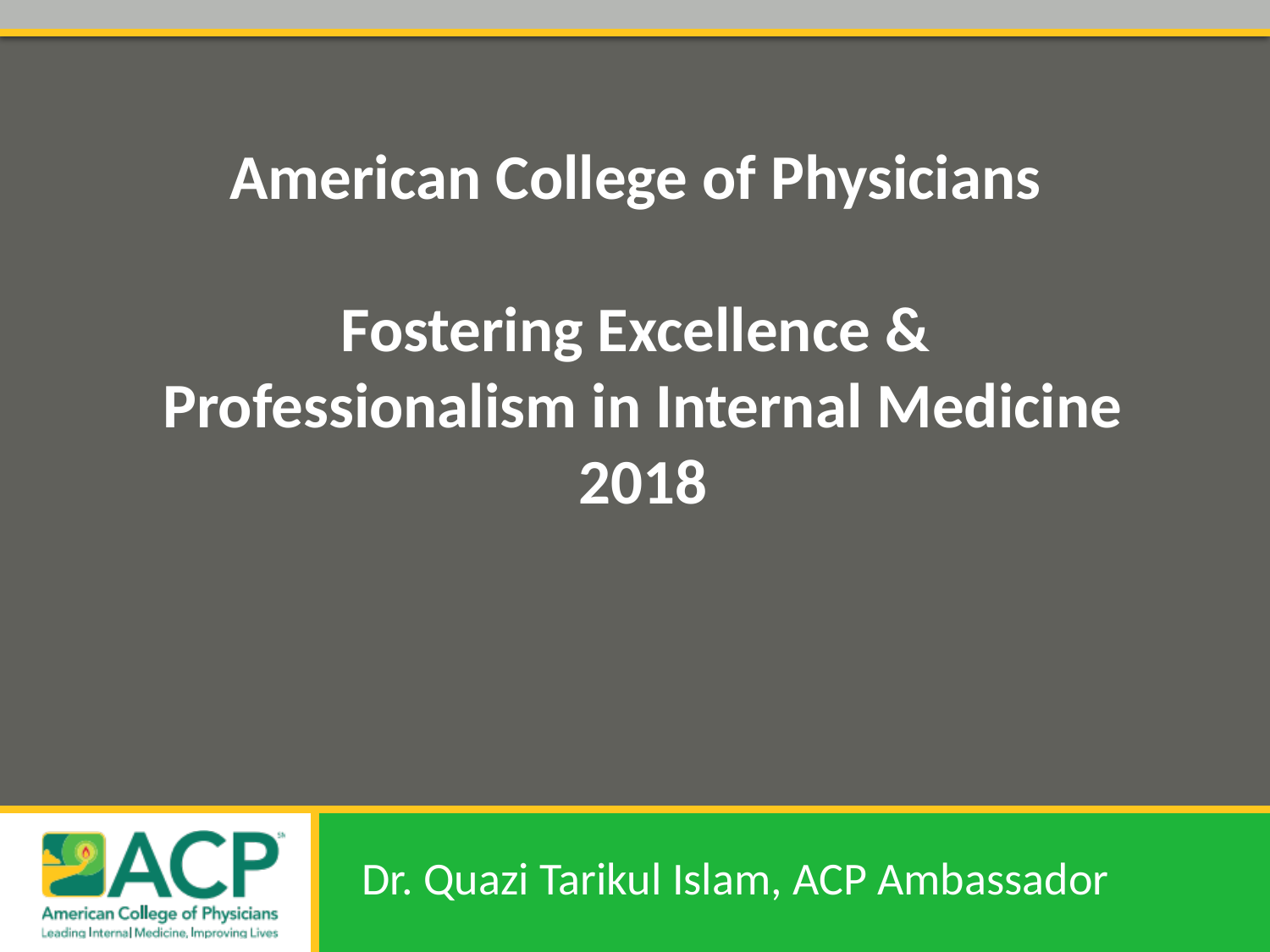

# American College of Physicians Fostering Excellence & Professionalism in Internal Medicine 2018
Dr. Quazi Tarikul Islam, ACP Ambassador